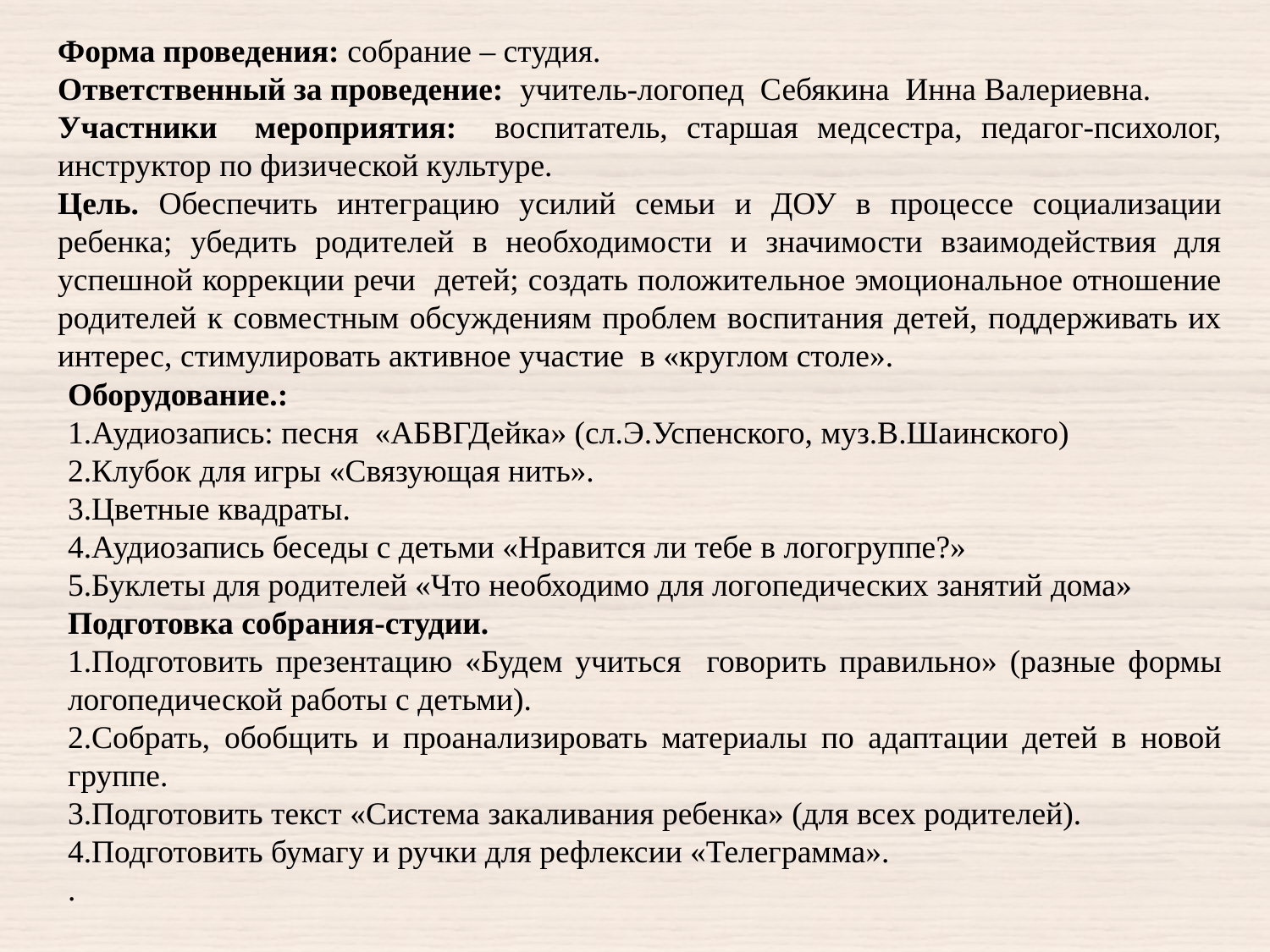

Форма проведения: собрание – студия.
Ответственный за проведение:  учитель-логопед  Себякина  Инна Валериевна.
Участники  мероприятия:  воспитатель, старшая медсестра, педагог-психолог, инструктор по физической культуре.
Цель. Обеспечить интеграцию усилий семьи и ДОУ в процессе социализации ребенка; убедить родителей в необходимости и значимости взаимодействия для успешной коррекции речи  детей; создать положительное эмоциональное отношение родителей к совместным обсуждениям проблем воспитания детей, поддерживать их интерес, стимулировать активное участие  в «круглом столе».

Оборудование.:
1.Аудиозапись: песня  «АБВГДейка» (сл.Э.Успенского, муз.В.Шаинского)
2.Клубок для игры «Связующая нить».
3.Цветные квадраты.
4.Аудиозапись беседы с детьми «Нравится ли тебе в логогруппе?»
5.Буклеты для родителей «Что необходимо для логопедических занятий дома»
Подготовка собрания-студии.
1.Подготовить презентацию «Будем учиться  говорить правильно» (разные формы логопедической работы с детьми).
2.Собрать, обобщить и проанализировать материалы по адаптации детей в новой группе.
3.Подготовить текст «Система закаливания ребенка» (для всех родителей).
4.Подготовить бумагу и ручки для рефлексии «Телеграмма».
.